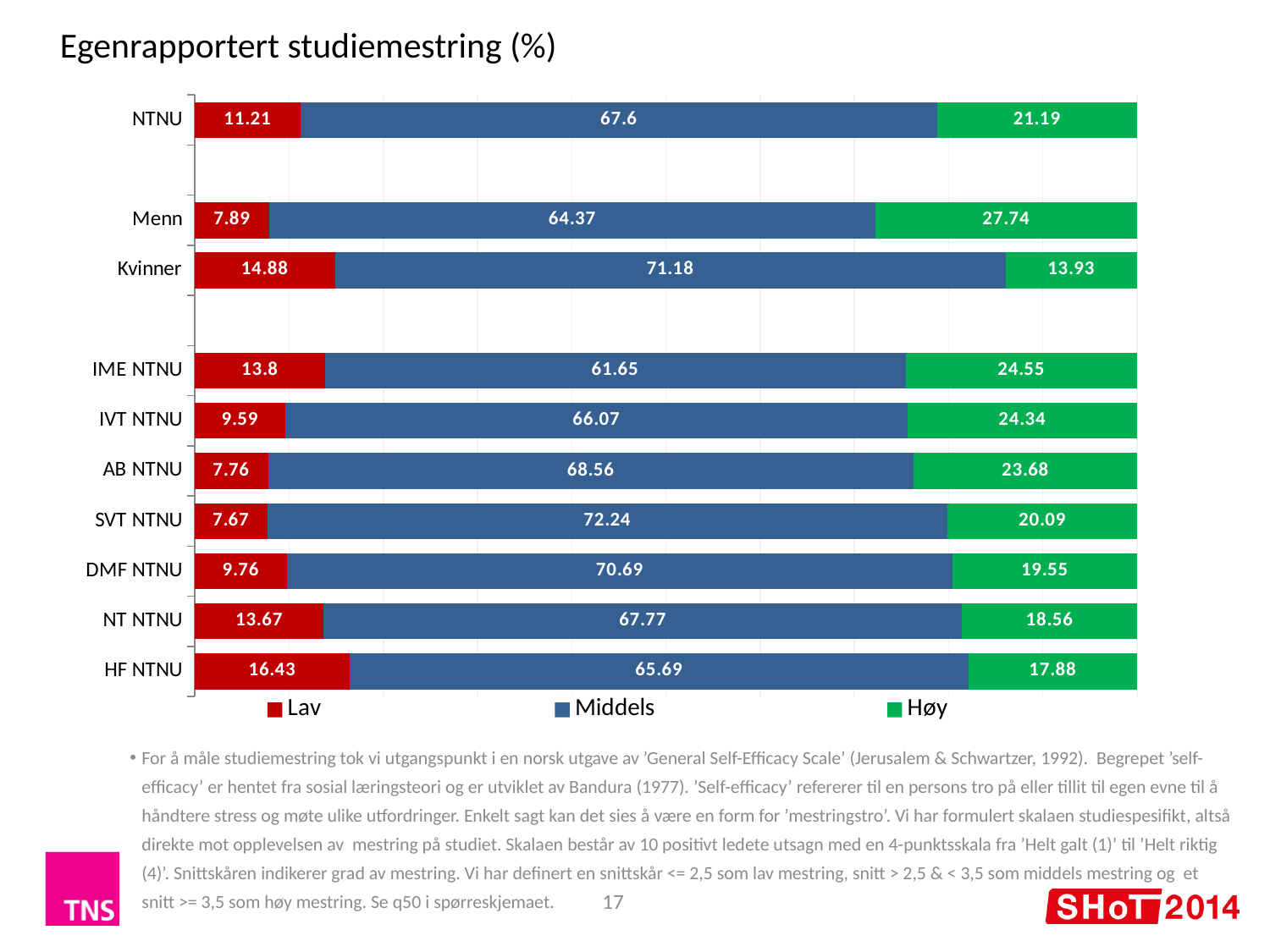

Egenrapportert studiemestring (%)

### Chart

| Category | Lav | Middels | Høy |
|---|---|---|---|
| NTNU | 11.21 | 67.6 | 21.19 |
|  | None | None | None |
| Menn | 7.89 | 64.37 | 27.74 |
| Kvinner | 14.88 | 71.18 | 13.93 |
|  | None | None | None |
| IME NTNU | 13.8 | 61.65 | 24.55 |
| IVT NTNU | 9.59 | 66.07 | 24.34 |
| AB NTNU | 7.76 | 68.56 | 23.68 |
| SVT NTNU | 7.67 | 72.24 | 20.09 |
| DMF NTNU | 9.76 | 70.69 | 19.55 |
| NT NTNU | 13.67 | 67.77 | 18.56 |
| HF NTNU | 16.43 | 65.69 | 17.88 |
For å måle studiemestring tok vi utgangspunkt i en norsk utgave av ’General Self-Efficacy Scale’ (Jerusalem & Schwartzer, 1992).  Begrepet ’self-efficacy’ er hentet fra sosial læringsteori og er utviklet av Bandura (1977). ’Self-efficacy’ refererer til en persons tro på eller tillit til egen evne til å håndtere stress og møte ulike utfordringer. Enkelt sagt kan det sies å være en form for ’mestringstro’. Vi har formulert skalaen studiespesifikt, altså direkte mot opplevelsen av  mestring på studiet. Skalaen består av 10 positivt ledete utsagn med en 4-punktsskala fra ’Helt galt (1)’ til ’Helt riktig (4)’. Snittskåren indikerer grad av mestring. Vi har definert en snittskår <= 2,5 som lav mestring, snitt > 2,5 & < 3,5 som middels mestring og  et snitt >= 3,5 som høy mestring. Se q50 i spørreskjemaet.
17